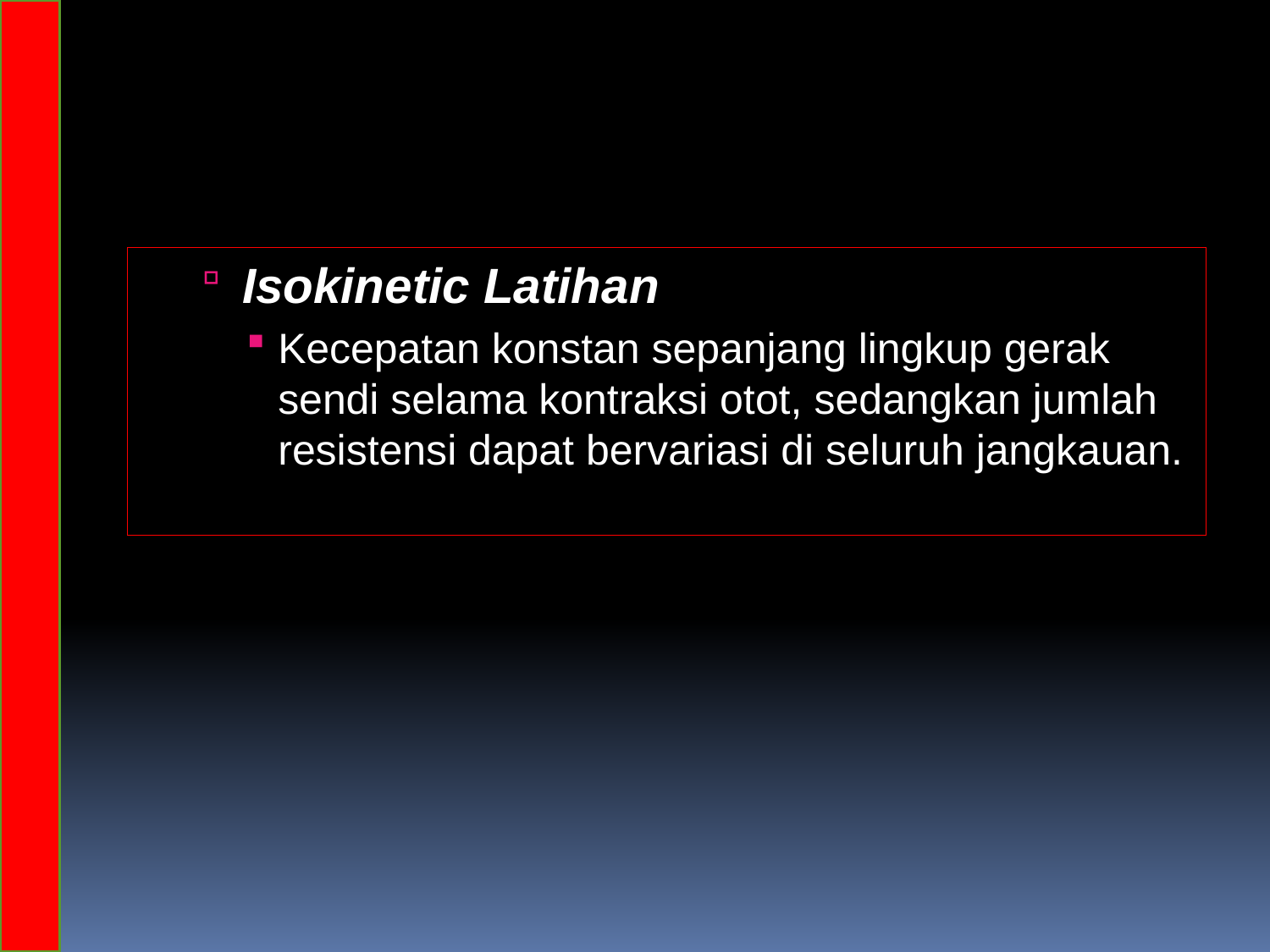

Isokinetic Latihan
Kecepatan konstan sepanjang lingkup gerak sendi selama kontraksi otot, sedangkan jumlah resistensi dapat bervariasi di seluruh jangkauan.